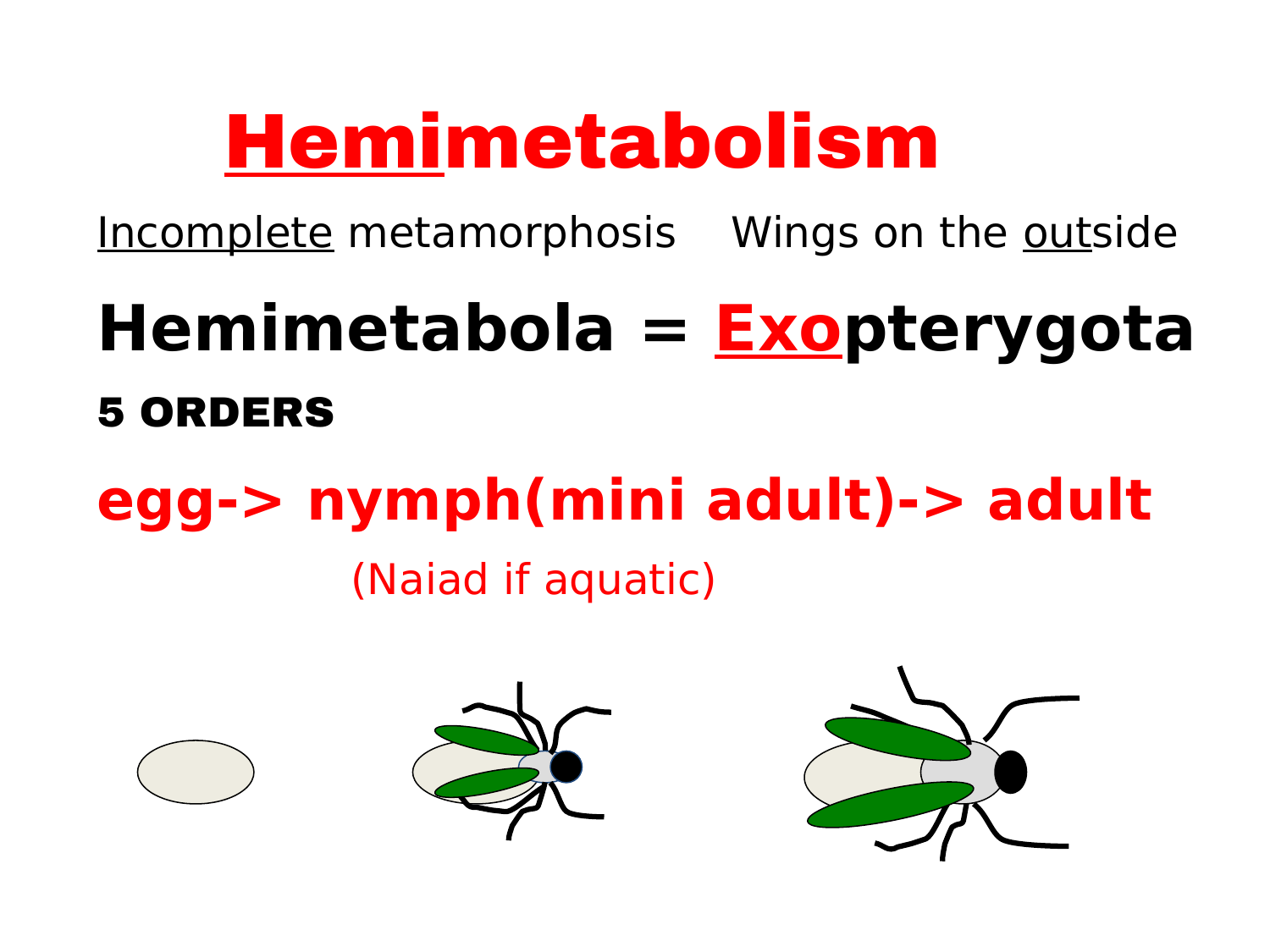

Hemimetabolism
Incomplete metamorphosis    Wings on the outside
Hemimetabola = Exopterygota
5 ORDERS
egg-> nymph(mini adult)-> adult
		(Naiad if aquatic)